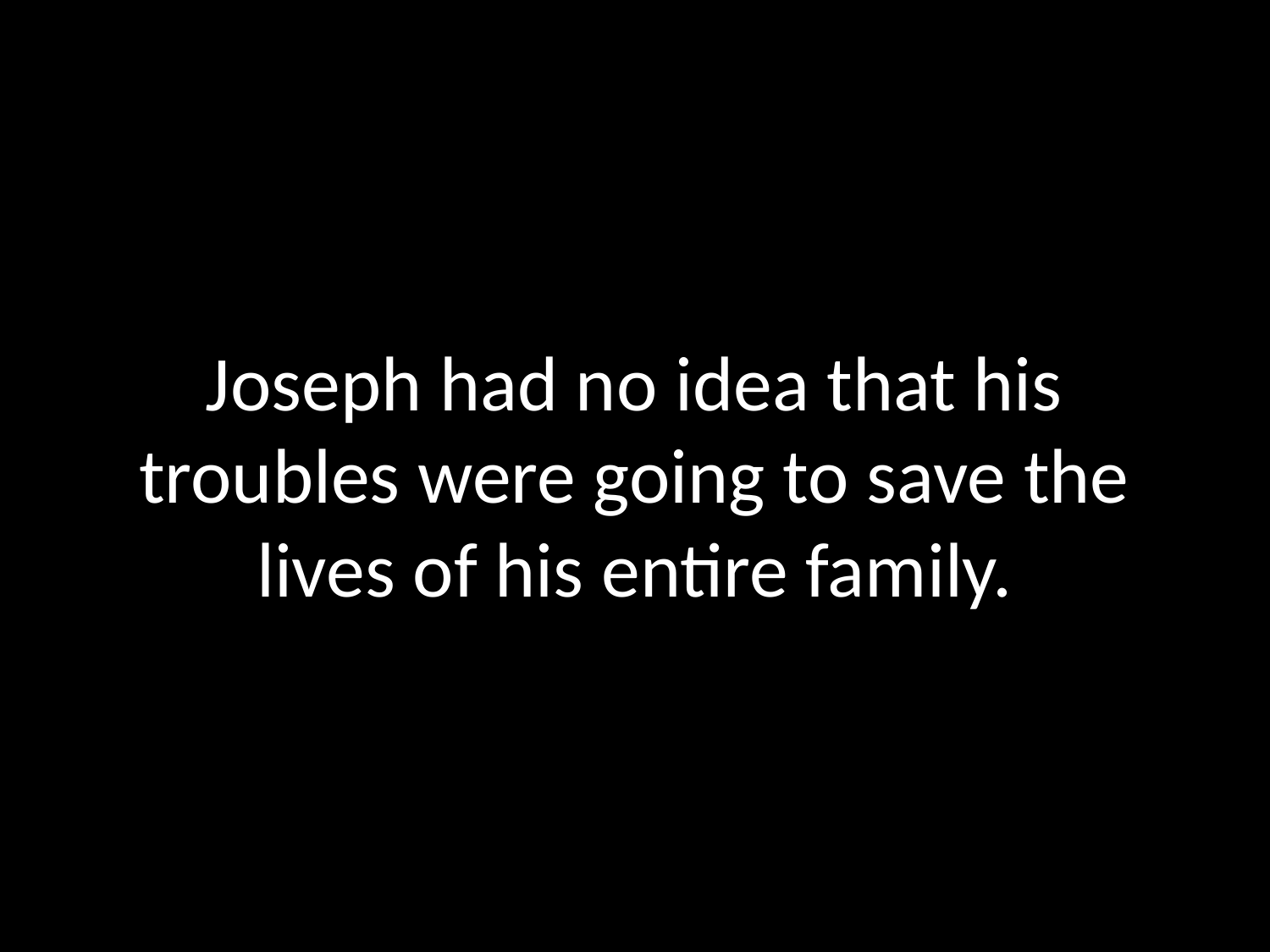

# Joseph had no idea that his troubles were going to save the lives of his entire family.